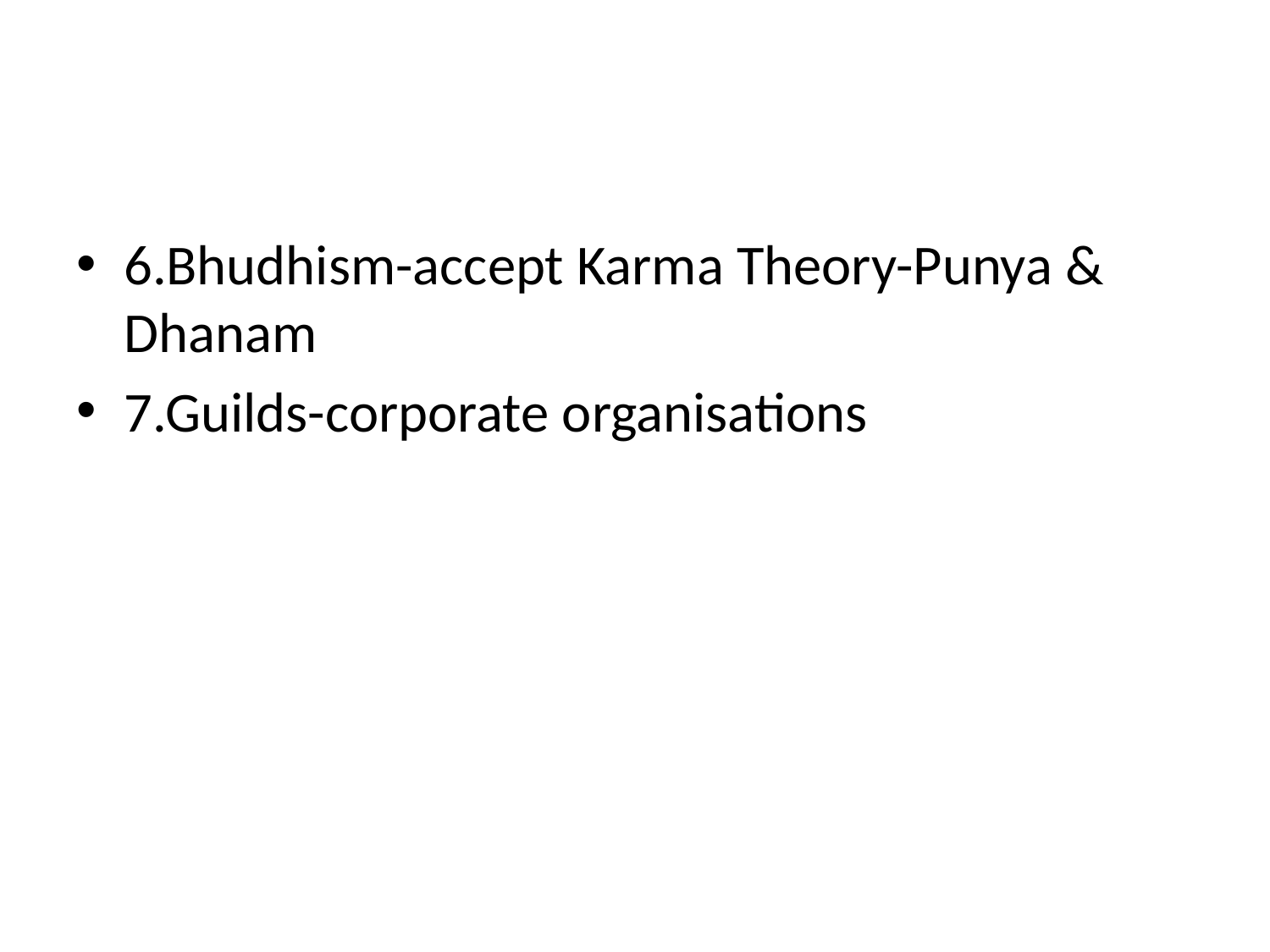

#
6.Bhudhism-accept Karma Theory-Punya & Dhanam
7.Guilds-corporate organisations